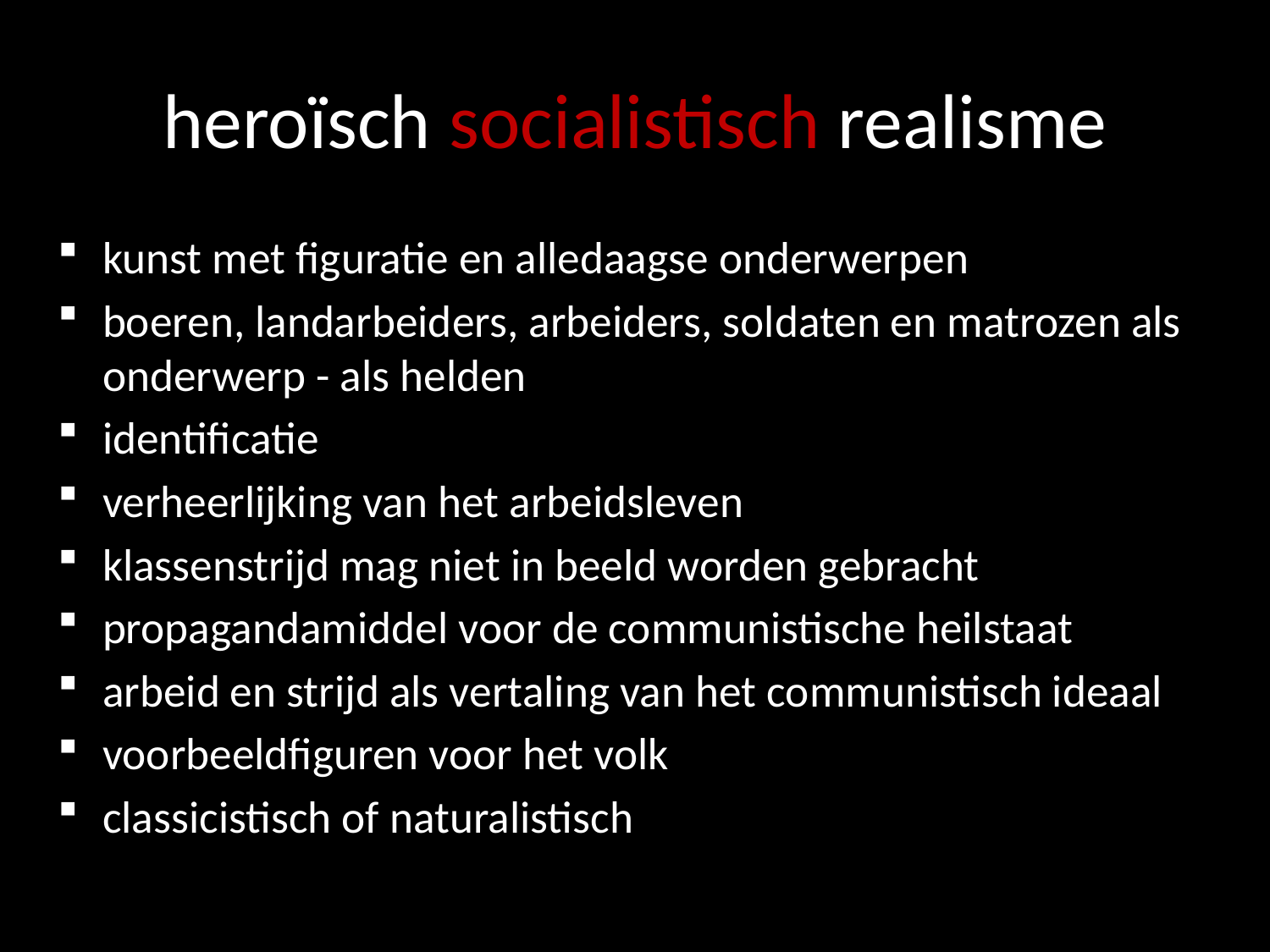

# heroïsch socialistisch realisme
kunst met figuratie en alledaagse onderwerpen
boeren, landarbeiders, arbeiders, soldaten en matrozen als onderwerp - als helden
identificatie
verheerlijking van het arbeidsleven
klassenstrijd mag niet in beeld worden gebracht
propagandamiddel voor de communistische heilstaat
arbeid en strijd als vertaling van het communistisch ideaal
voorbeeldfiguren voor het volk
classicistisch of naturalistisch